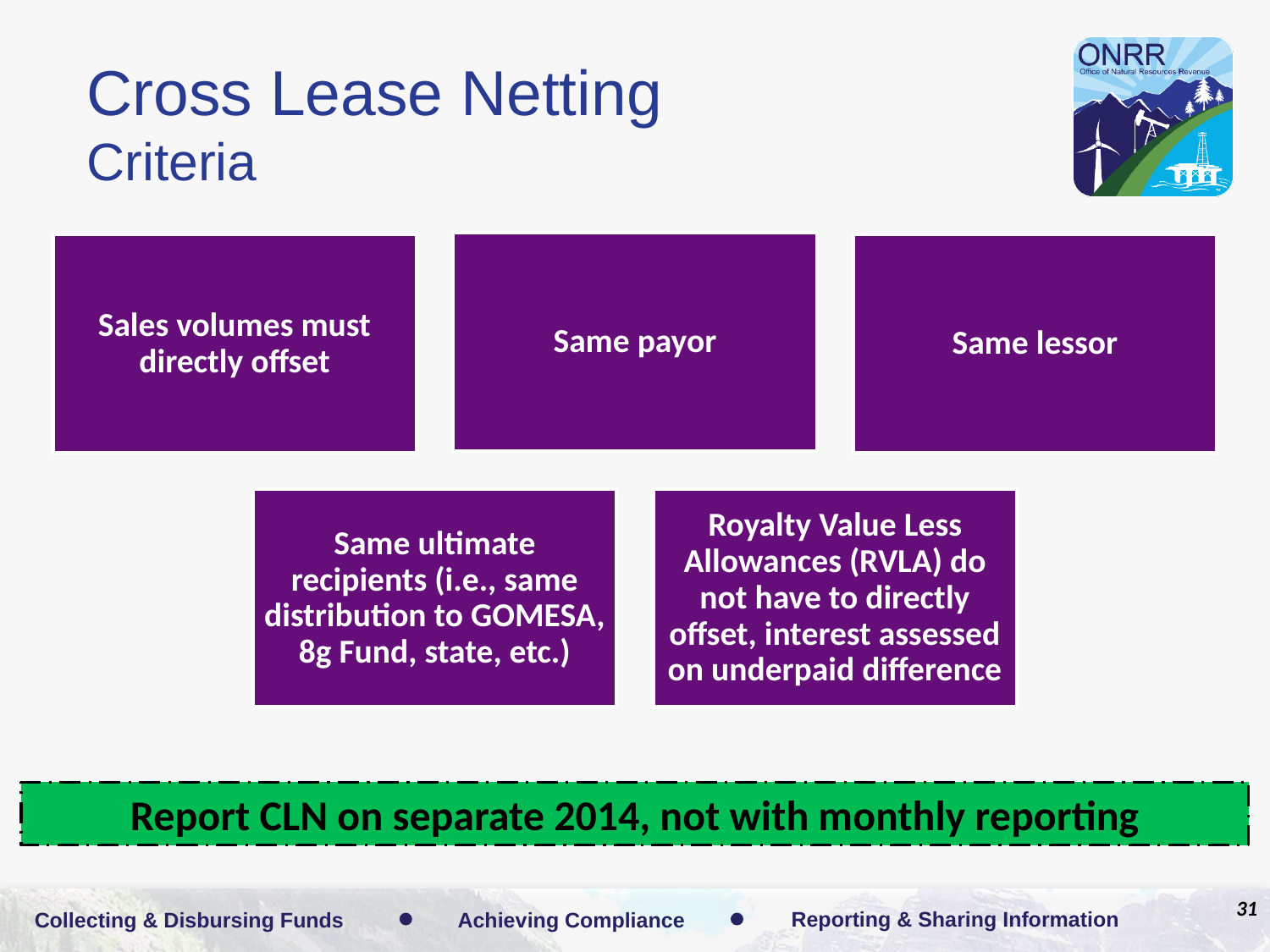

# Cross Lease Netting Criteria
Sales volumes must directly offset
Same payor
Same lessor
Same ultimate recipients (i.e., same distribution to GOMESA, 8g Fund, state, etc.)
Royalty Value Less Allowances (RVLA) do not have to directly offset, interest assessed on underpaid difference
Report CLN on separate 2014, not with monthly reporting
31